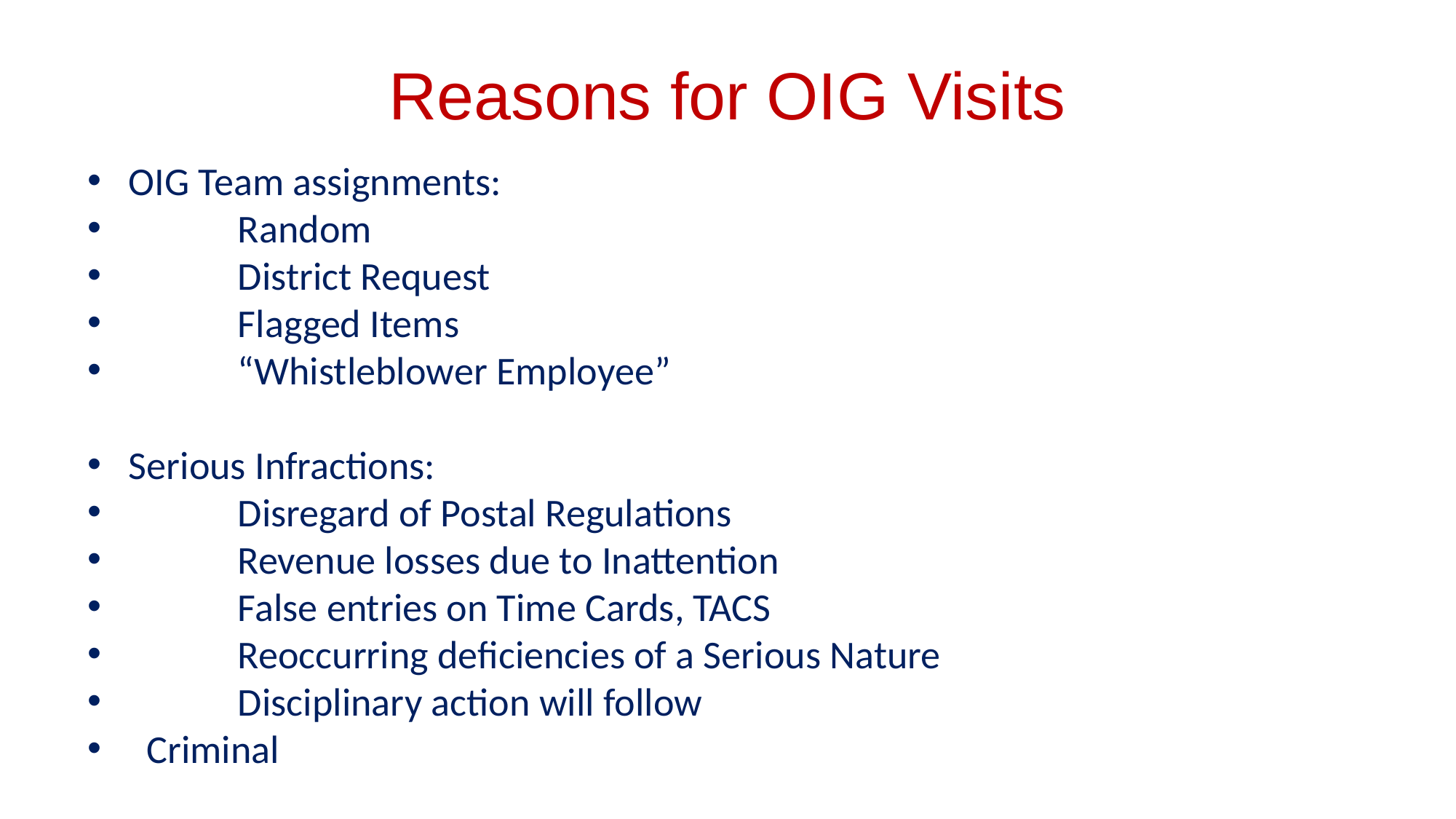

# Reasons for OIG Visits
OIG Team assignments:
	Random
	District Request
	Flagged Items
	“Whistleblower Employee”

Serious Infractions:
	Disregard of Postal Regulations
	Revenue losses due to Inattention
	False entries on Time Cards, TACS
	Reoccurring deficiencies of a Serious Nature
	Disciplinary action will follow
  Criminal